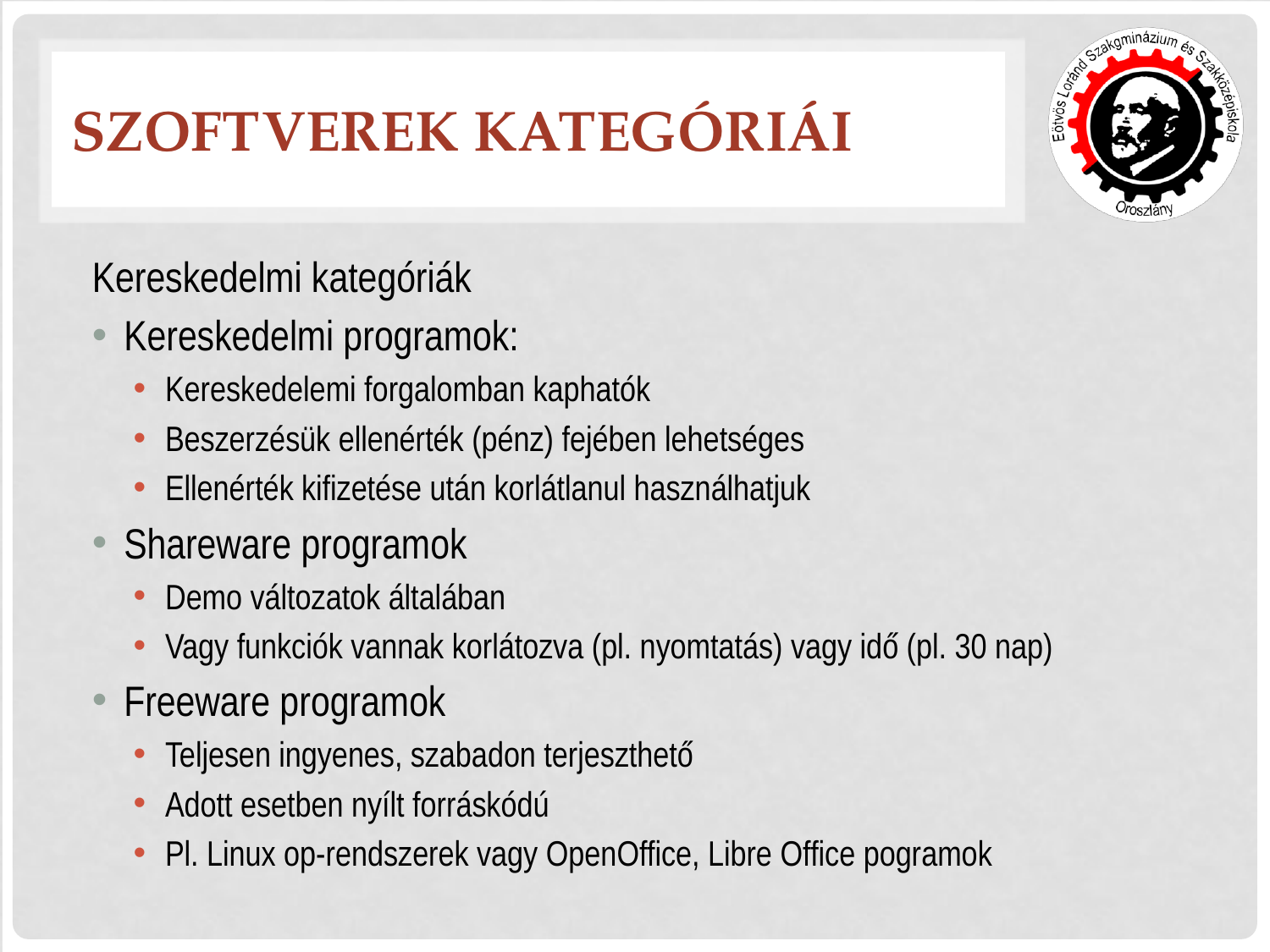

# Szoftverek kategóriái
Kereskedelmi kategóriák
Kereskedelmi programok:
Kereskedelemi forgalomban kaphatók
Beszerzésük ellenérték (pénz) fejében lehetséges
Ellenérték kifizetése után korlátlanul használhatjuk
Shareware programok
Demo változatok általában
Vagy funkciók vannak korlátozva (pl. nyomtatás) vagy idő (pl. 30 nap)
Freeware programok
Teljesen ingyenes, szabadon terjeszthető
Adott esetben nyílt forráskódú
Pl. Linux op-rendszerek vagy OpenOffice, Libre Office pogramok